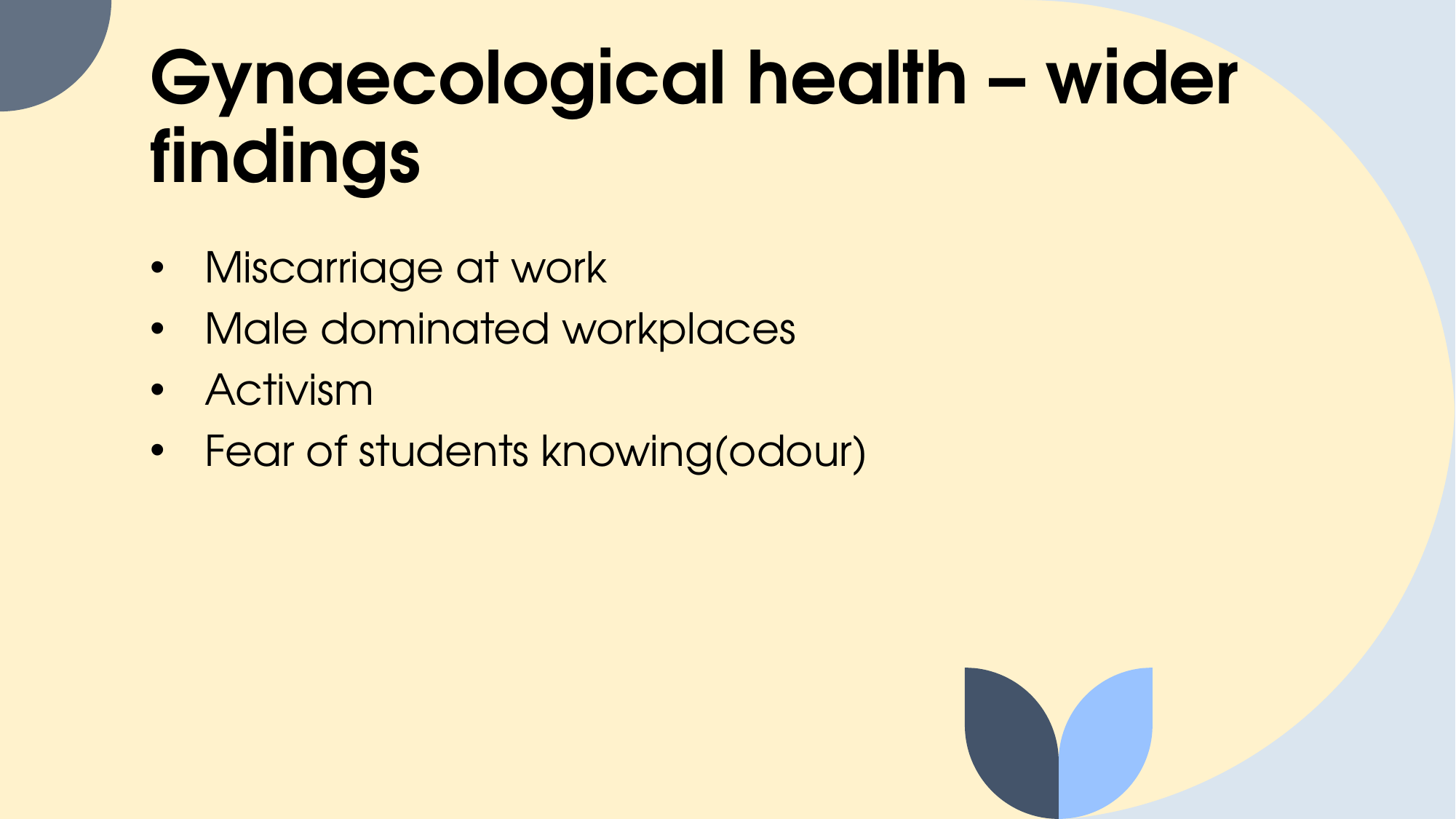

# Gynaecological health – wider findings
Miscarriage at work
Male dominated workplaces
Activism
Fear of students knowing(odour)
10